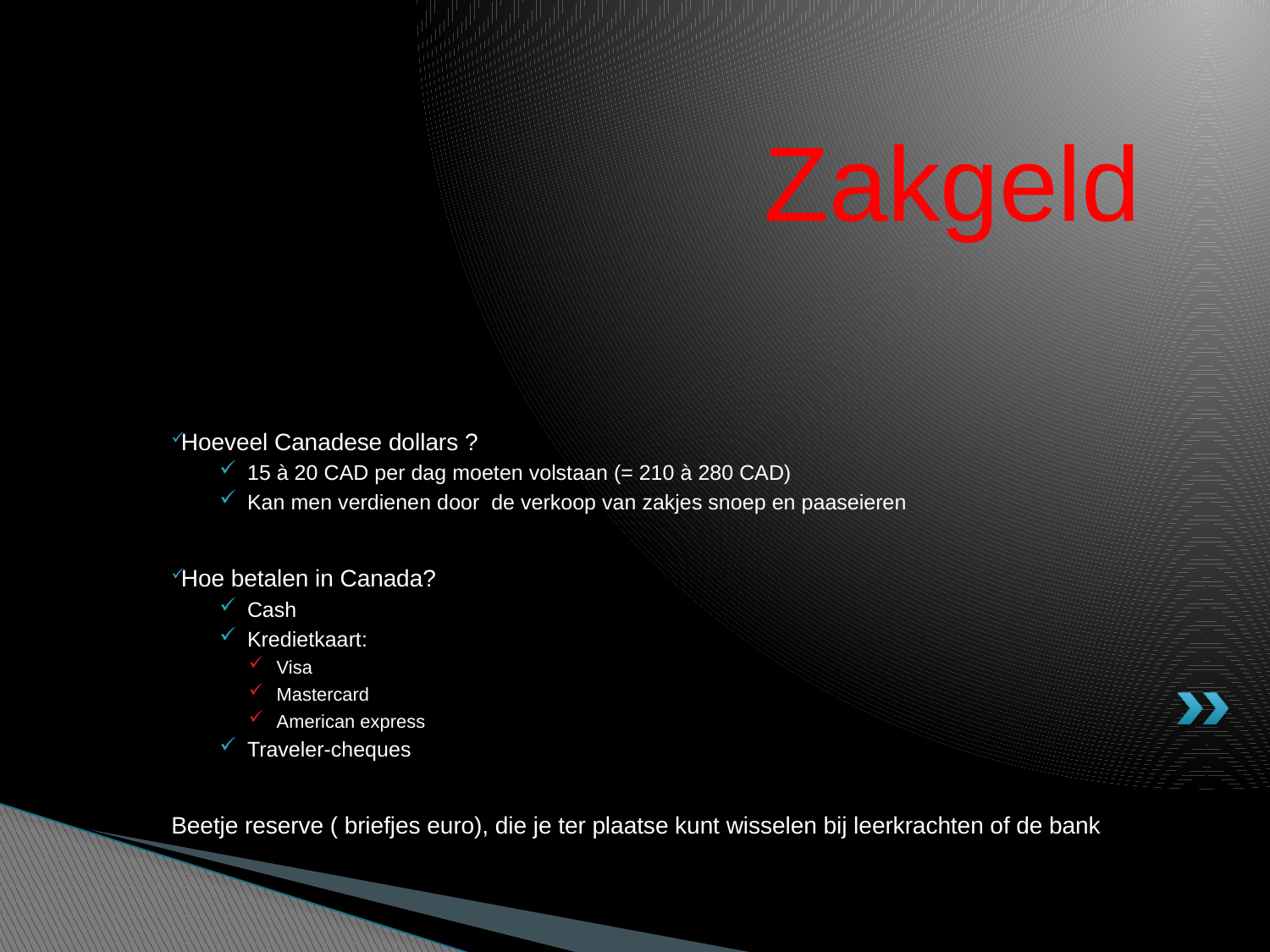

# Zakgeld
Hoeveel Canadese dollars ?
15 à 20 CAD per dag moeten volstaan (= 210 à 280 CAD)
Kan men verdienen door  de verkoop van zakjes snoep en paaseieren

Hoe betalen in Canada?
Cash
Kredietkaart:
Visa
Mastercard
American express
Traveler-cheques

Beetje reserve ( briefjes euro), die je ter plaatse kunt wisselen bij leerkrachten of de bank